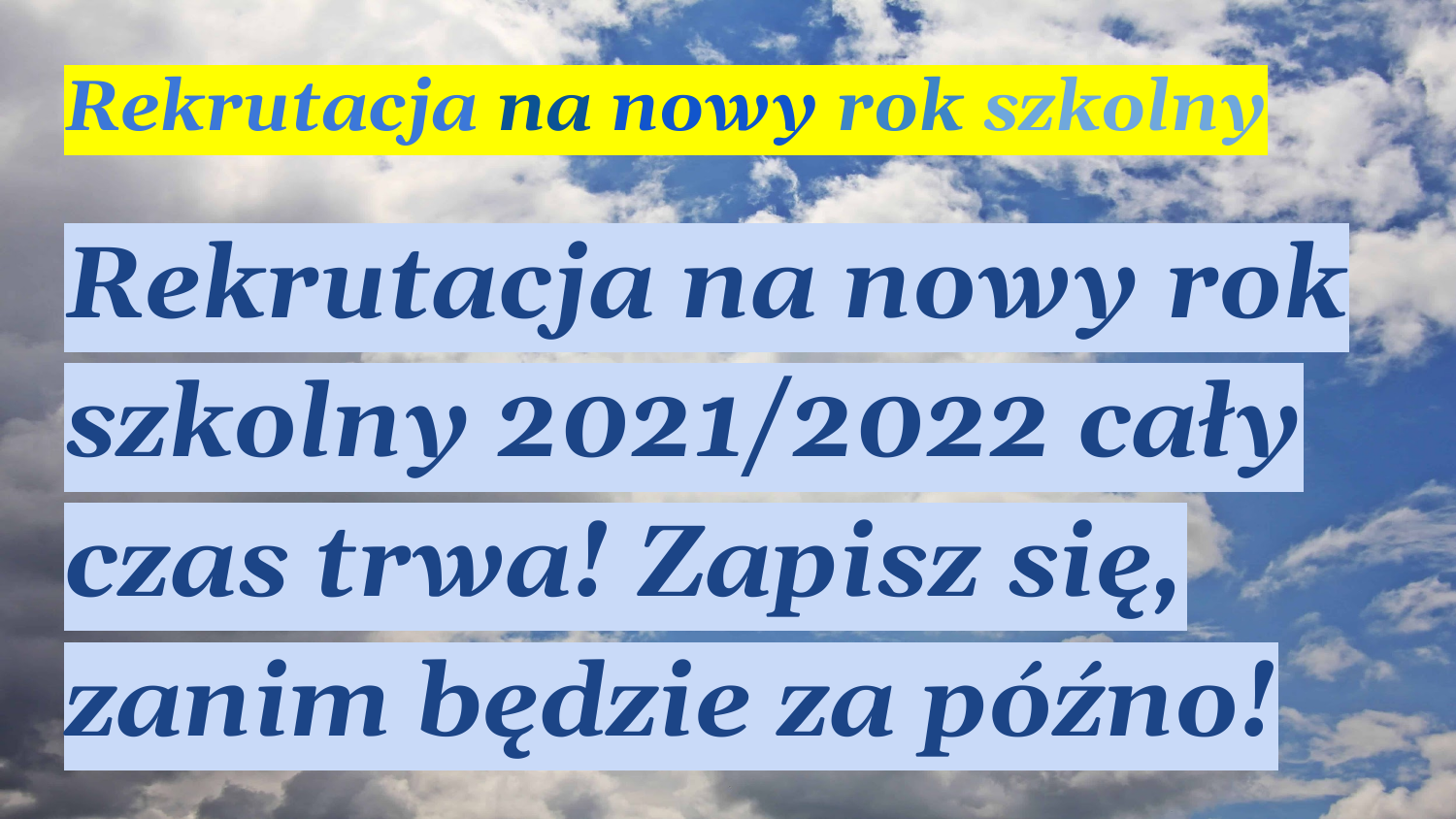

# Rekrutacja na nowy rok szkolny
Rekrutacja na nowy rok szkolny 2021/2022 cały czas trwa! Zapisz się, zanim będzie za późno!